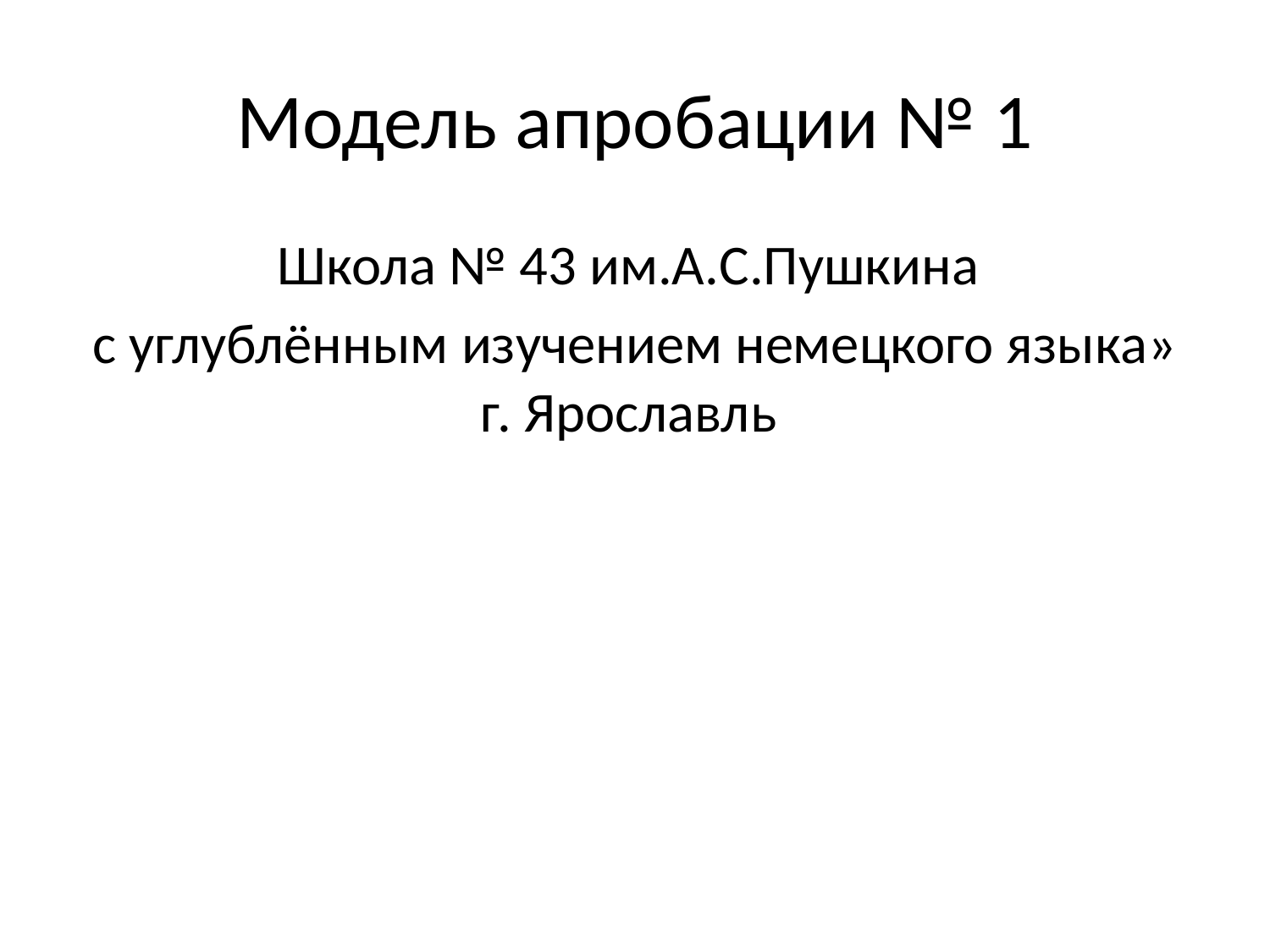

# Модель апробации № 1
Школа № 43 им.А.С.Пушкина
с углублённым изучением немецкого языка» г. Ярославль